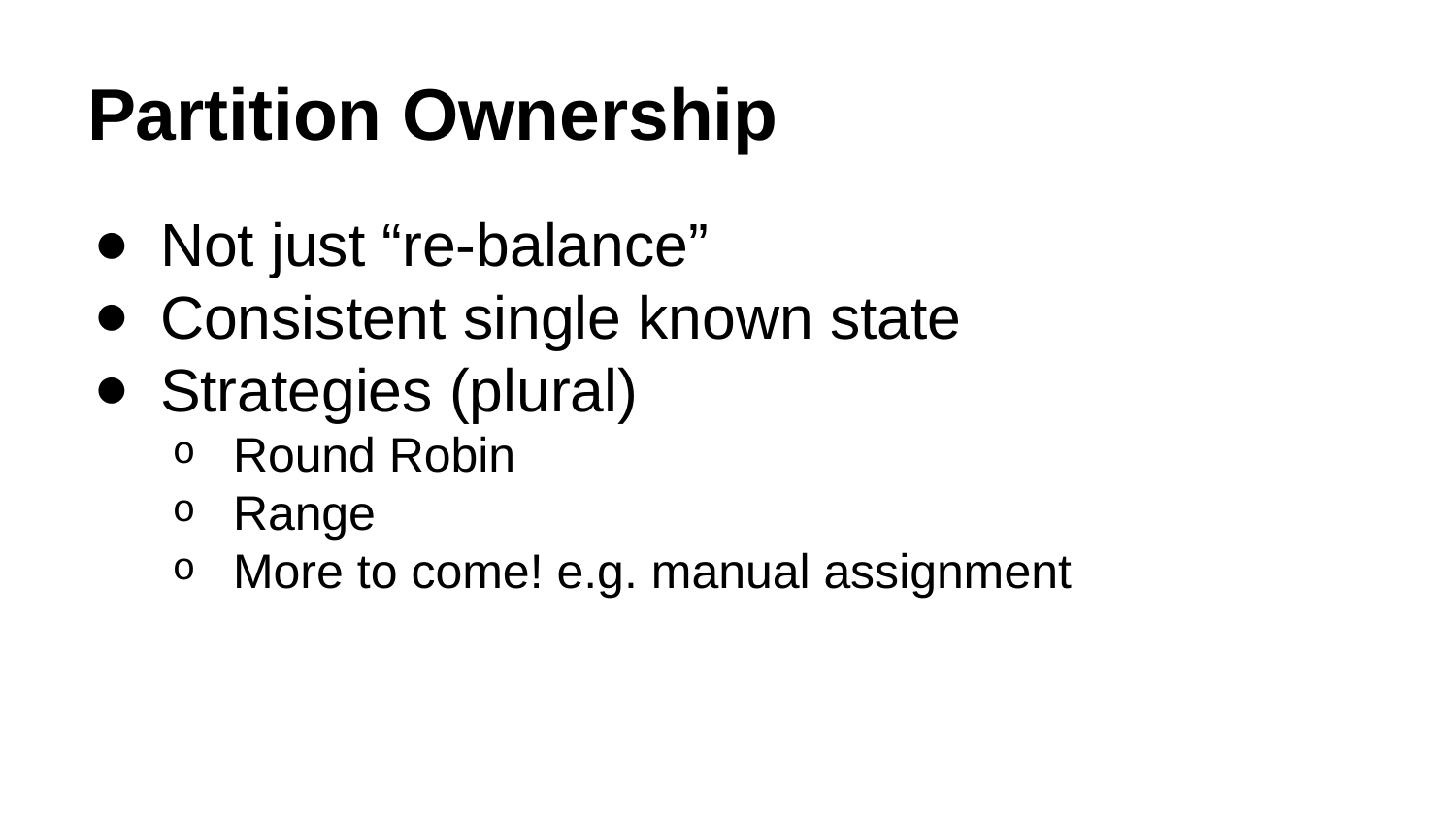

# Partition Ownership
Not just “re-balance”
Consistent single known state
Strategies (plural)
Round Robin
Range
More to come! e.g. manual assignment